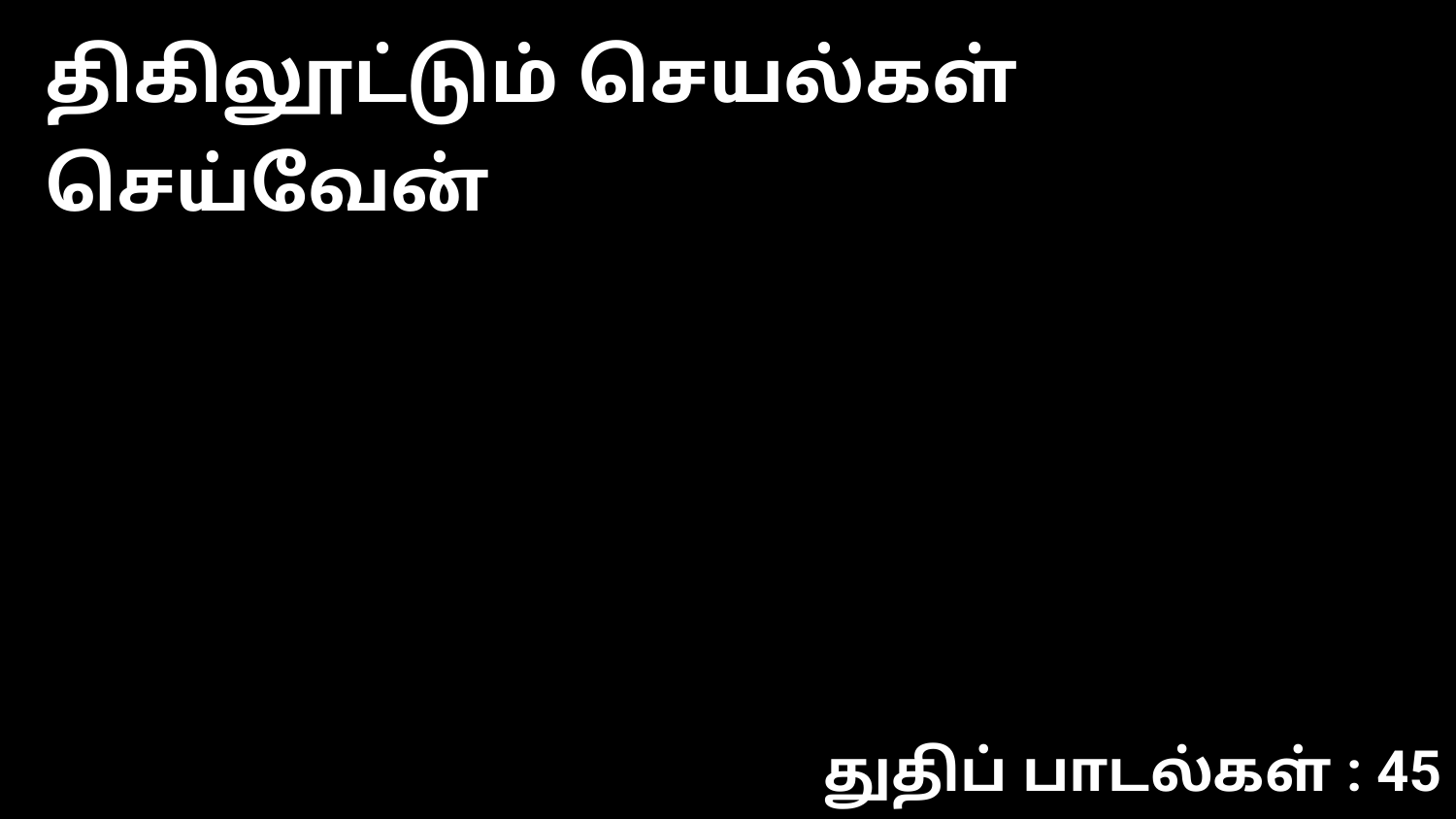

திகிலூட்டும் செயல்கள் செய்வேன்
துதிப் பாடல்கள் : 45